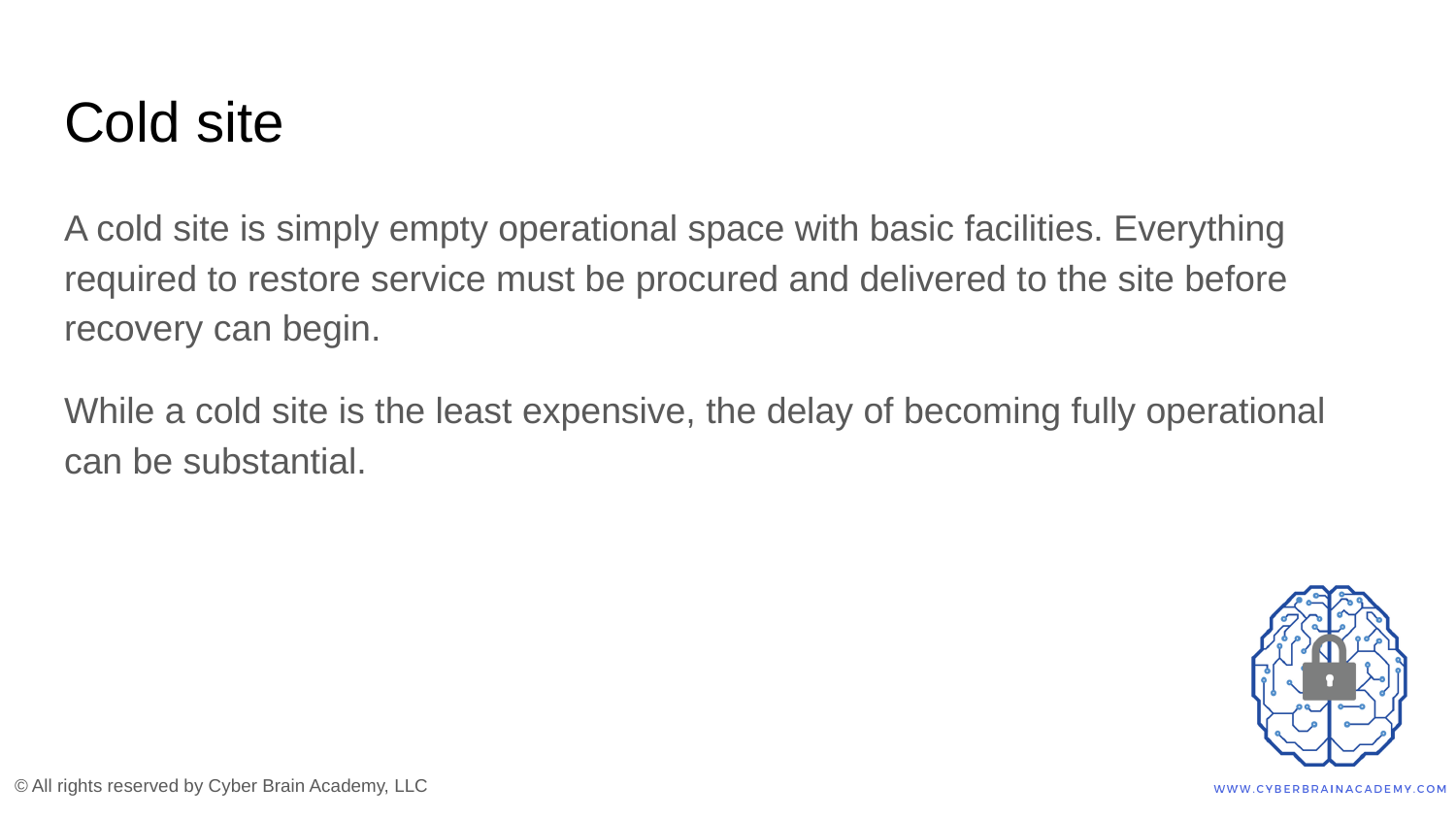

# Cold site

A cold site is simply empty operational space with basic facilities. Everything required to restore service must be procured and delivered to the site before recovery can begin.
While a cold site is the least expensive, the delay of becoming fully operational can be substantial.